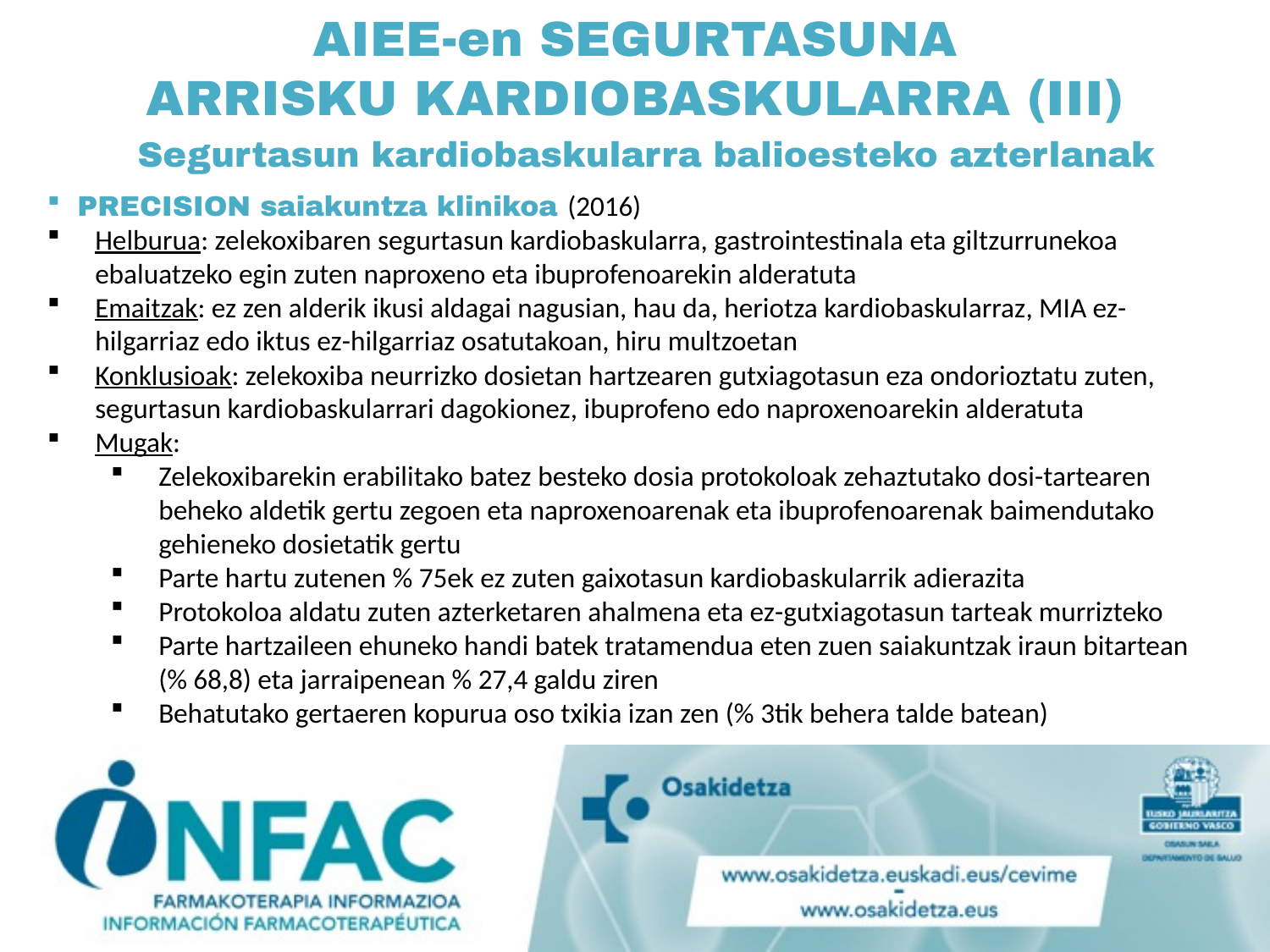

# AIEE-en SEGURTASUNA ARRISKU KARDIOBASKULARRA (III)
Segurtasun kardiobaskularra balioesteko azterlanak
PRECISION saiakuntza klinikoa (2016)
Helburua: zelekoxibaren segurtasun kardiobaskularra, gastrointestinala eta giltzurrunekoa ebaluatzeko egin zuten naproxeno eta ibuprofenoarekin alderatuta
Emaitzak: ez zen alderik ikusi aldagai nagusian, hau da, heriotza kardiobaskularraz, MIA ez-hilgarriaz edo iktus ez-hilgarriaz osatutakoan, hiru multzoetan
Konklusioak: zelekoxiba neurrizko dosietan hartzearen gutxiagotasun eza ondorioztatu zuten, segurtasun kardiobaskularrari dagokionez, ibuprofeno edo naproxenoarekin alderatuta
Mugak:
Zelekoxibarekin erabilitako batez besteko dosia protokoloak zehaztutako dosi-tartearen beheko aldetik gertu zegoen eta naproxenoarenak eta ibuprofenoarenak baimendutako gehieneko dosietatik gertu
Parte hartu zutenen % 75ek ez zuten gaixotasun kardiobaskularrik adierazita
Protokoloa aldatu zuten azterketaren ahalmena eta ez-gutxiagotasun tarteak murrizteko
Parte hartzaileen ehuneko handi batek tratamendua eten zuen saiakuntzak iraun bitartean (% 68,8) eta jarraipenean % 27,4 galdu ziren
Behatutako gertaeren kopurua oso txikia izan zen (% 3tik behera talde batean)